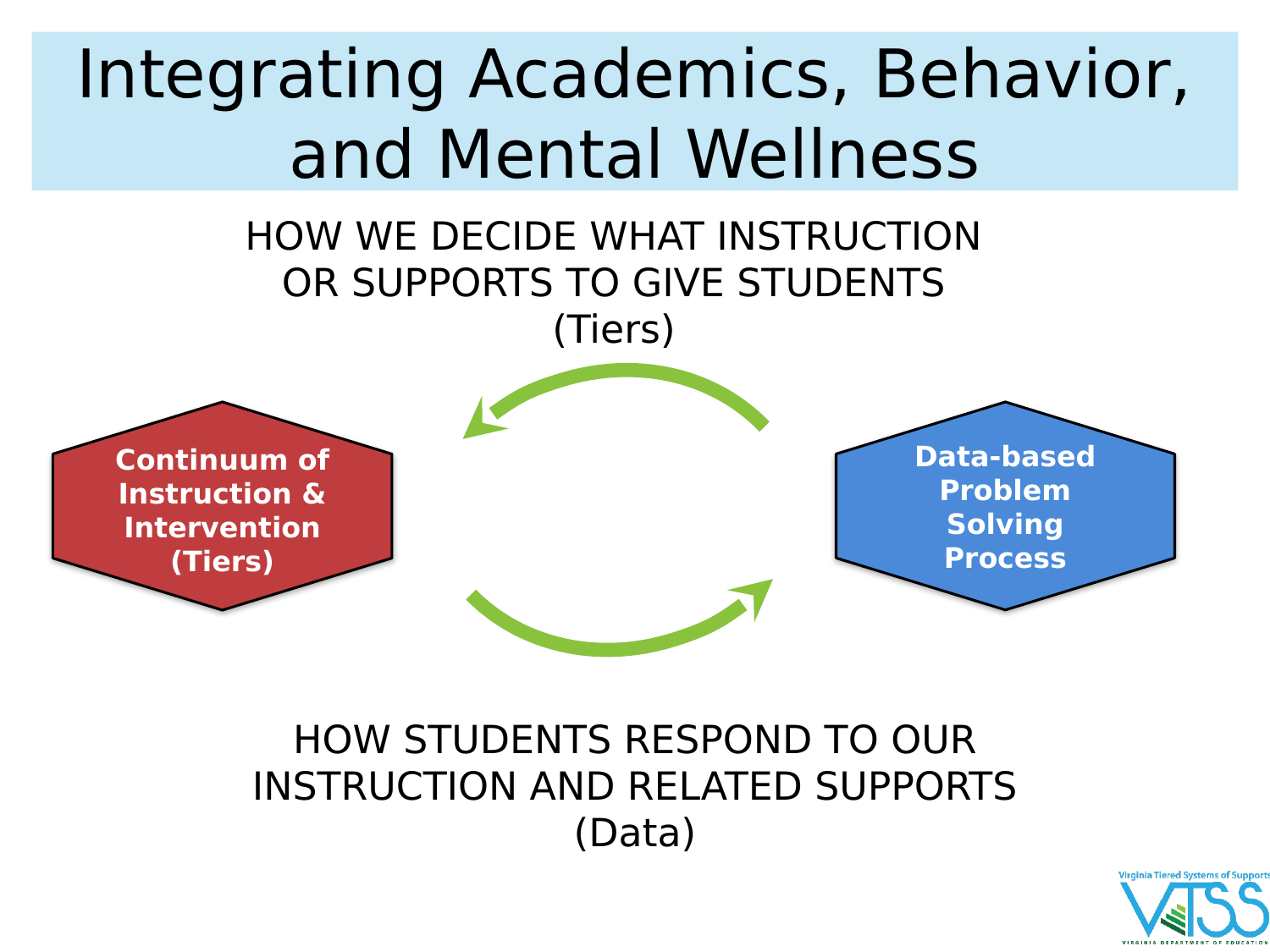

# Integrating Academics, Behavior, and Mental Wellness

Continuum of Instruction & Intervention (Tiers)
HOW WE DECIDE WHAT INSTRUCTION OR SUPPORTS TO GIVE STUDENTS (Tiers)
Data-based Problem Solving Process
HOW STUDENTS RESPOND TO OUR INSTRUCTION AND RELATED SUPPORTS (Data)